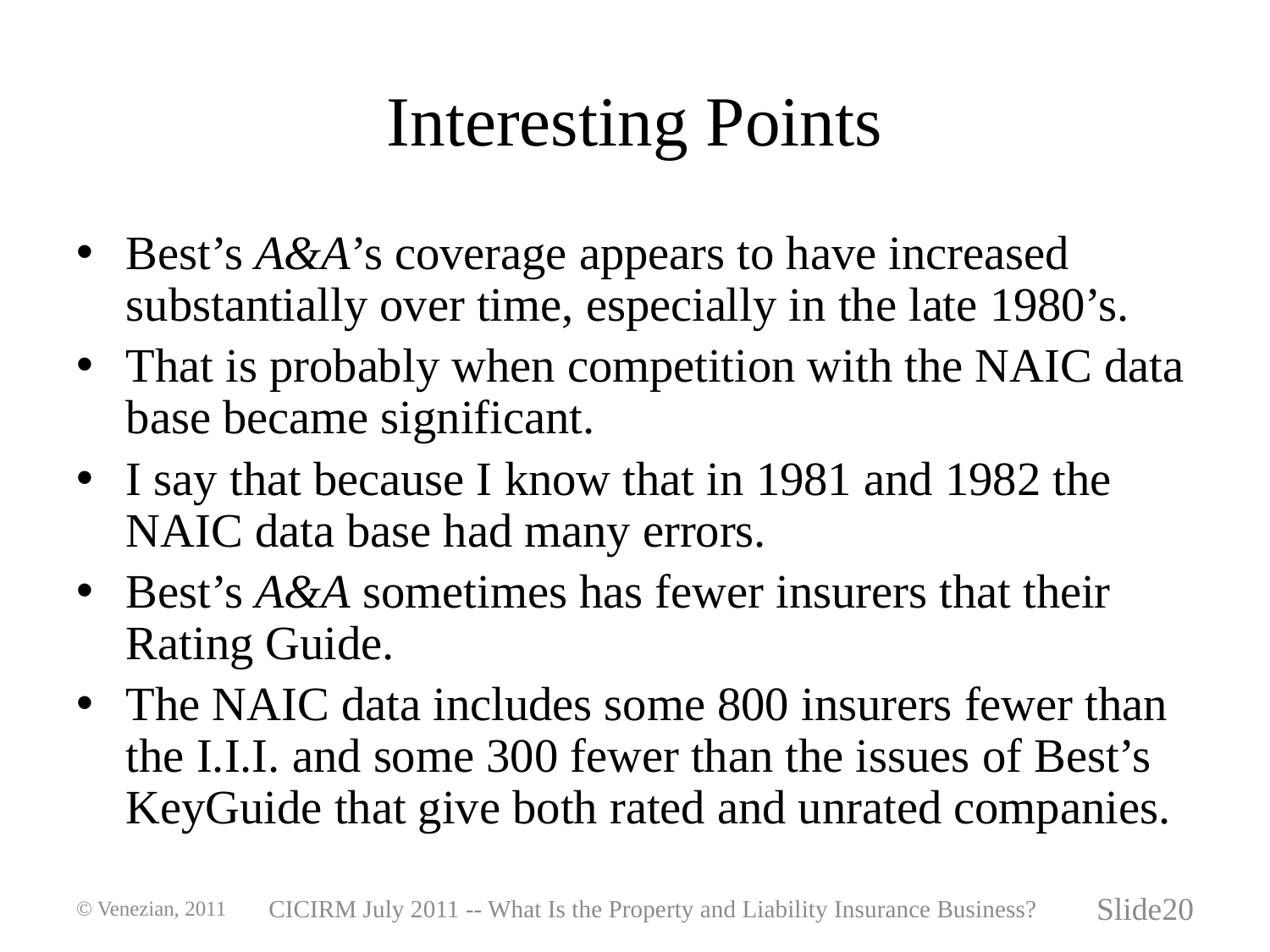

# Interesting Points
Best’s A&A’s coverage appears to have increased substantially over time, especially in the late 1980’s.
That is probably when competition with the NAIC data base became significant.
I say that because I know that in 1981 and 1982 the NAIC data base had many errors.
Best’s A&A sometimes has fewer insurers that their Rating Guide.
The NAIC data includes some 800 insurers fewer than the I.I.I. and some 300 fewer than the issues of Best’s KeyGuide that give both rated and unrated companies.

© Venezian, 2011
CICIRM July 2011 -- What Is the Property and Liability Insurance Business?
Slide20